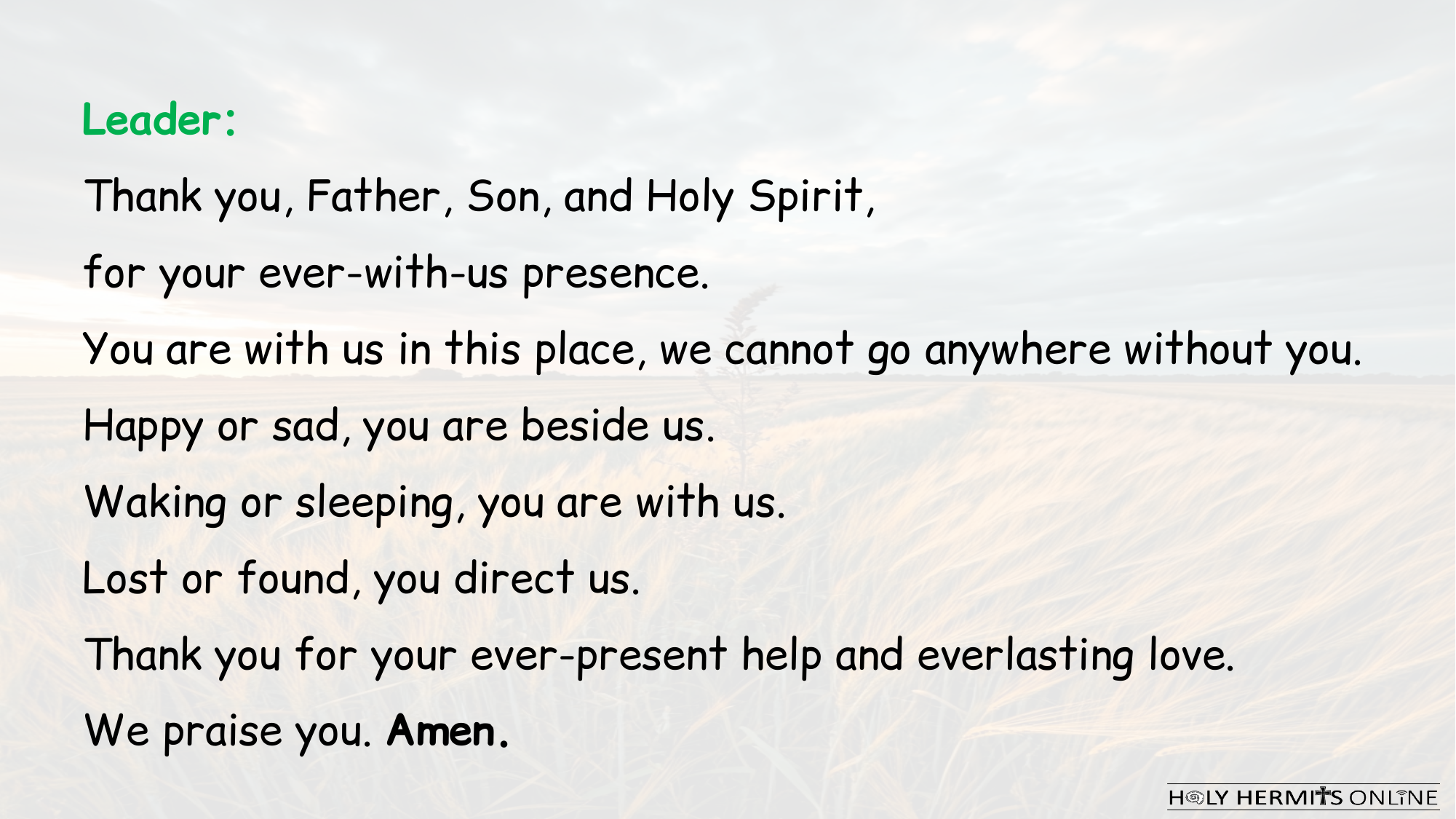

Leader:
Thank you, Father, Son, and Holy Spirit,
for your ever-with-us presence.
You are with us in this place, we cannot go anywhere without you.
Happy or sad, you are beside us.
Waking or sleeping, you are with us.
Lost or found, you direct us.
Thank you for your ever-present help and everlasting love.
We praise you. Amen.